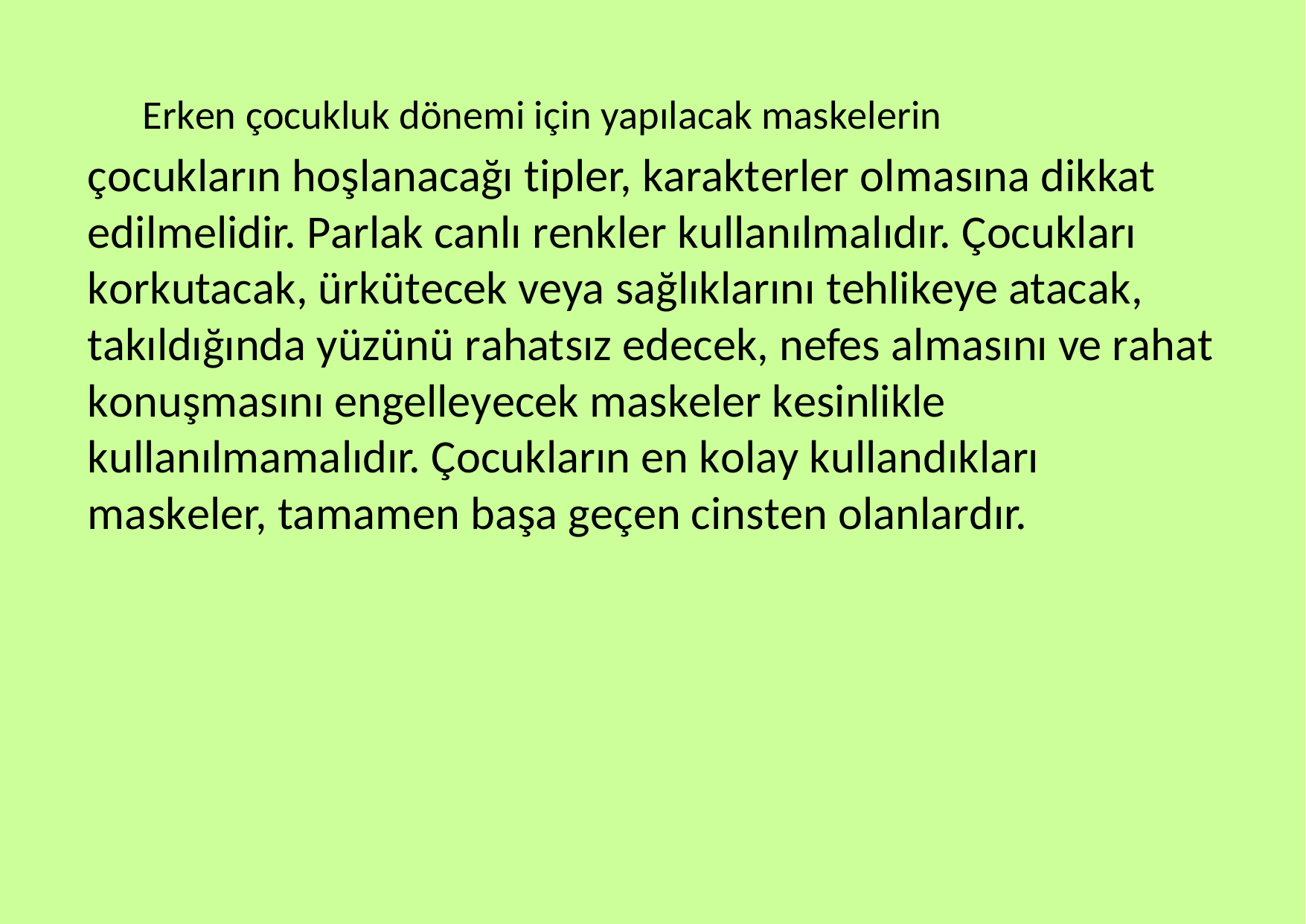

Erken çocukluk dönemi için yapılacak maskelerin
çocukların hoşlanacağı tipler, karakterler olmasına dikkat edilmelidir. Parlak canlı renkler kullanılmalıdır. Çocukları korkutacak, ürkütecek veya sağlıklarını tehlikeye atacak, takıldığında yüzünü rahatsız edecek, nefes almasını ve rahat konuşmasını engelleyecek maskeler kesinlikle kullanılmamalıdır. Çocukların en kolay kullandıkları maskeler, tamamen başa geçen cinsten olanlardır.